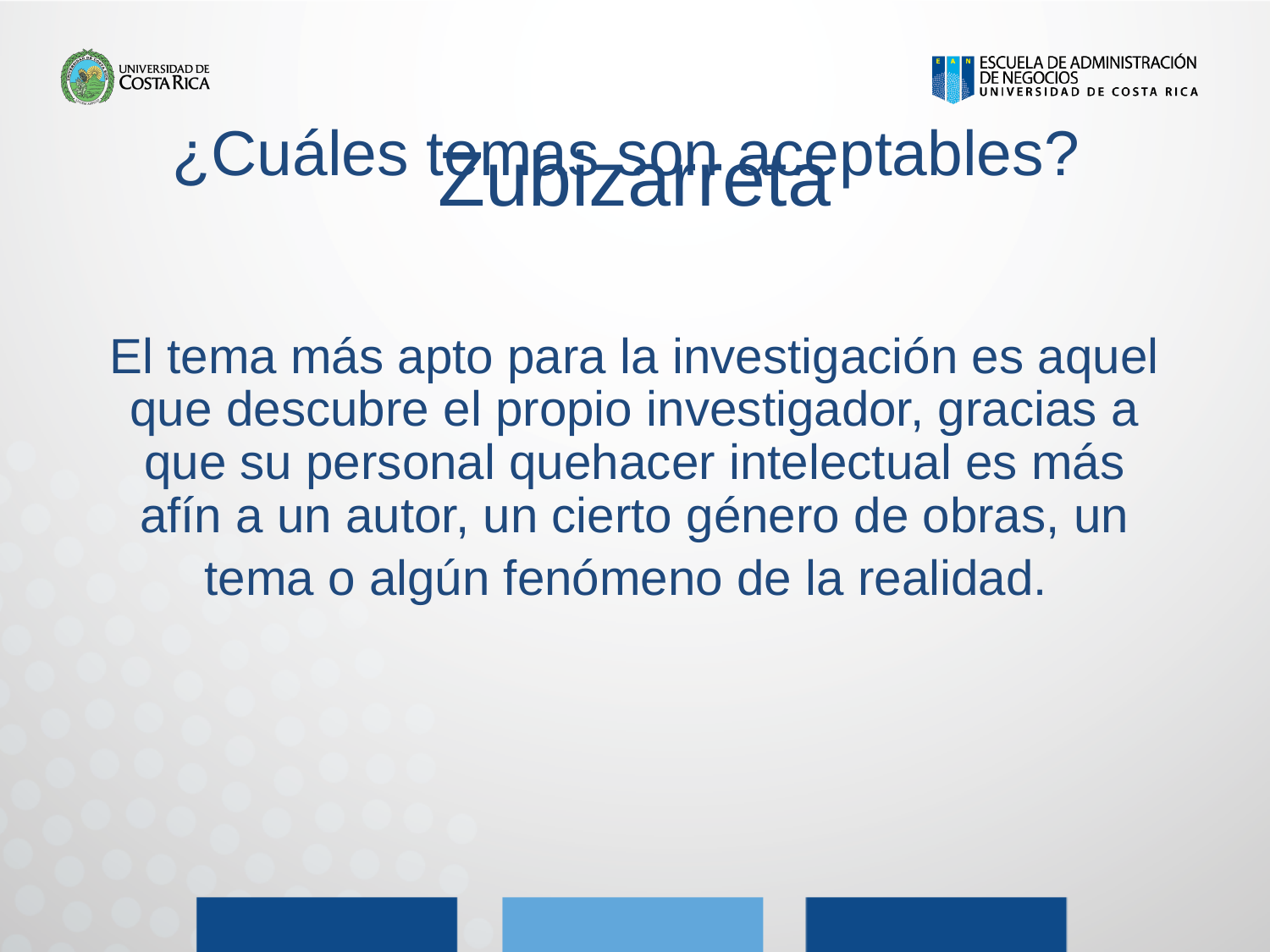

¿Cuáles temas son aceptables?
# Zubizarreta

El tema más apto para la investigación es aquel que descubre el propio investigador, gracias a que su personal quehacer intelectual es más afín a un autor, un cierto género de obras, un tema o algún fenómeno de la realidad.